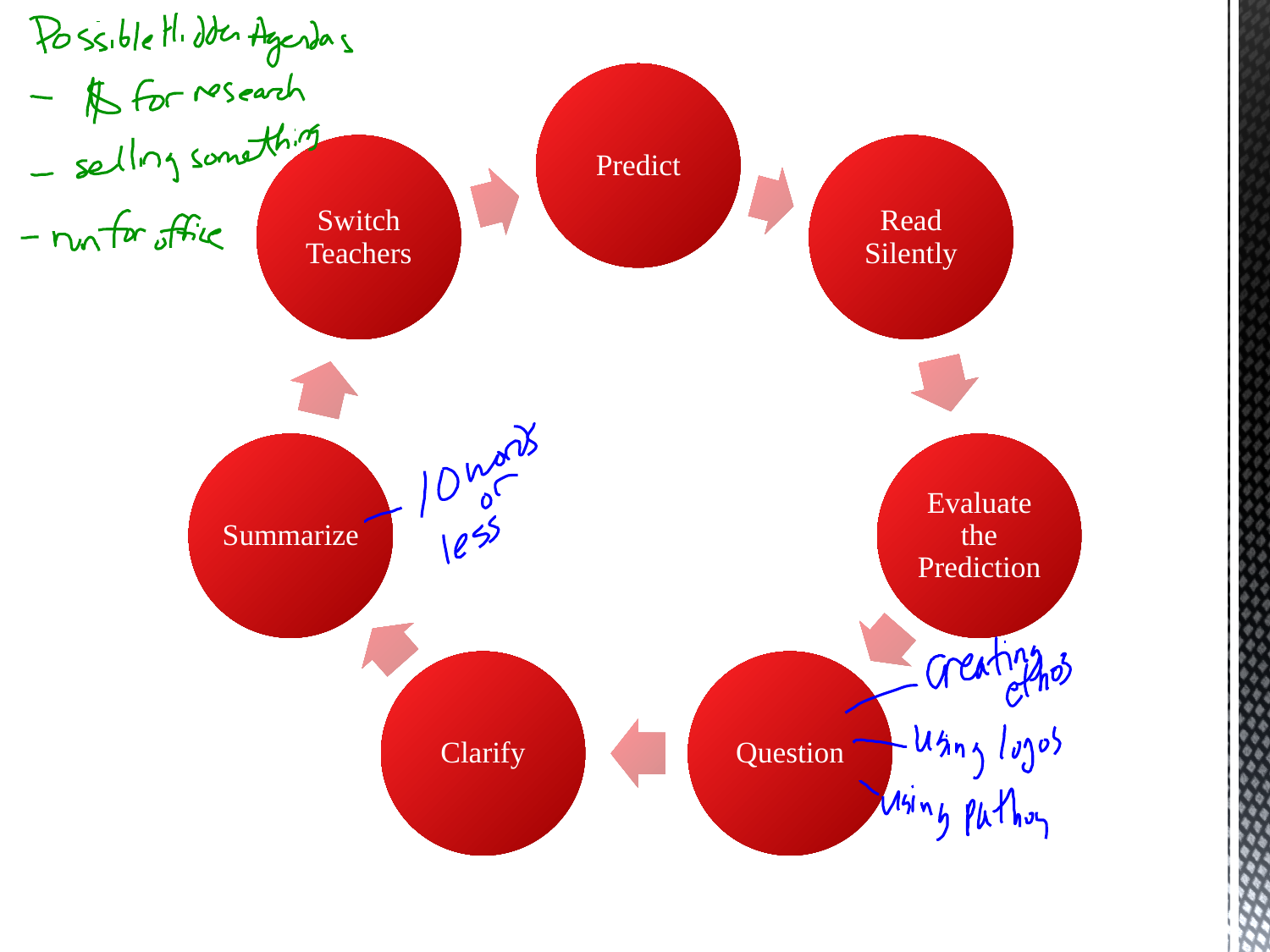

Predict

Switch Teachers
Read Silently

Summarize
Evaluate the Prediction

Question
Clarify